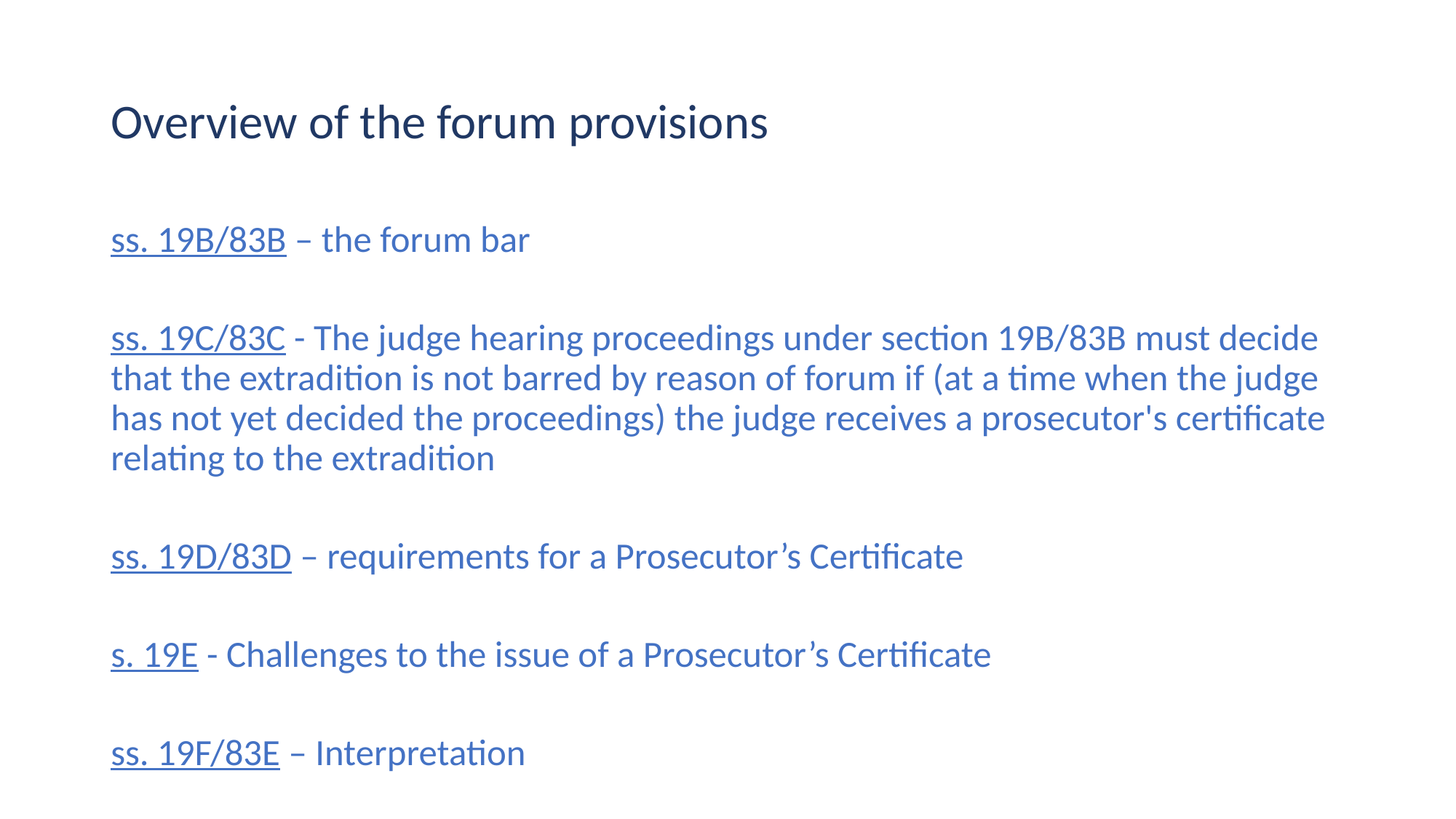

# Overview of the forum provisions

ss. 19B/83B – the forum bar

ss. 19C/83C - The judge hearing proceedings under section 19B/83B must decide that the extradition is not barred by reason of forum if (at a time when the judge has not yet decided the proceedings) the judge receives a prosecutor's certificate relating to the extradition

ss. 19D/83D – requirements for a Prosecutor’s Certificate

s. 19E - Challenges to the issue of a Prosecutor’s Certificate

ss. 19F/83E – Interpretation